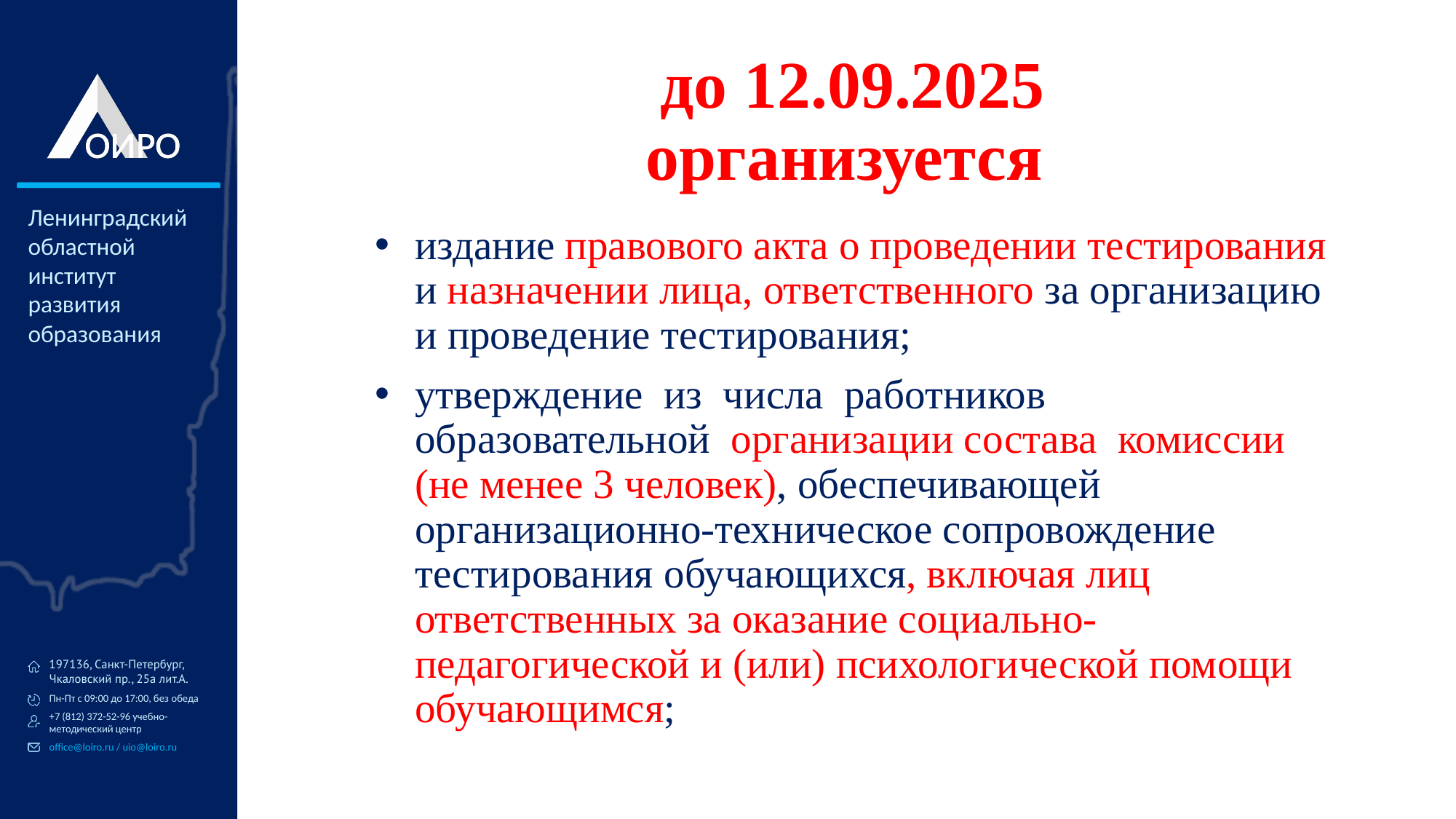

# до 12.09.2025 организуется
издание правового акта о проведении тестирования и назначении лица, ответственного за организацию и проведение тестирования;
утверждение  из  числа  работников  образовательной  организации состава  комиссии (не менее 3 человек), обеспечивающей  организационно-техническое сопровождение тестирования обучающихся, включая лиц ответственных за оказание социально-педагогической и (или) психологической помощи обучающимся;